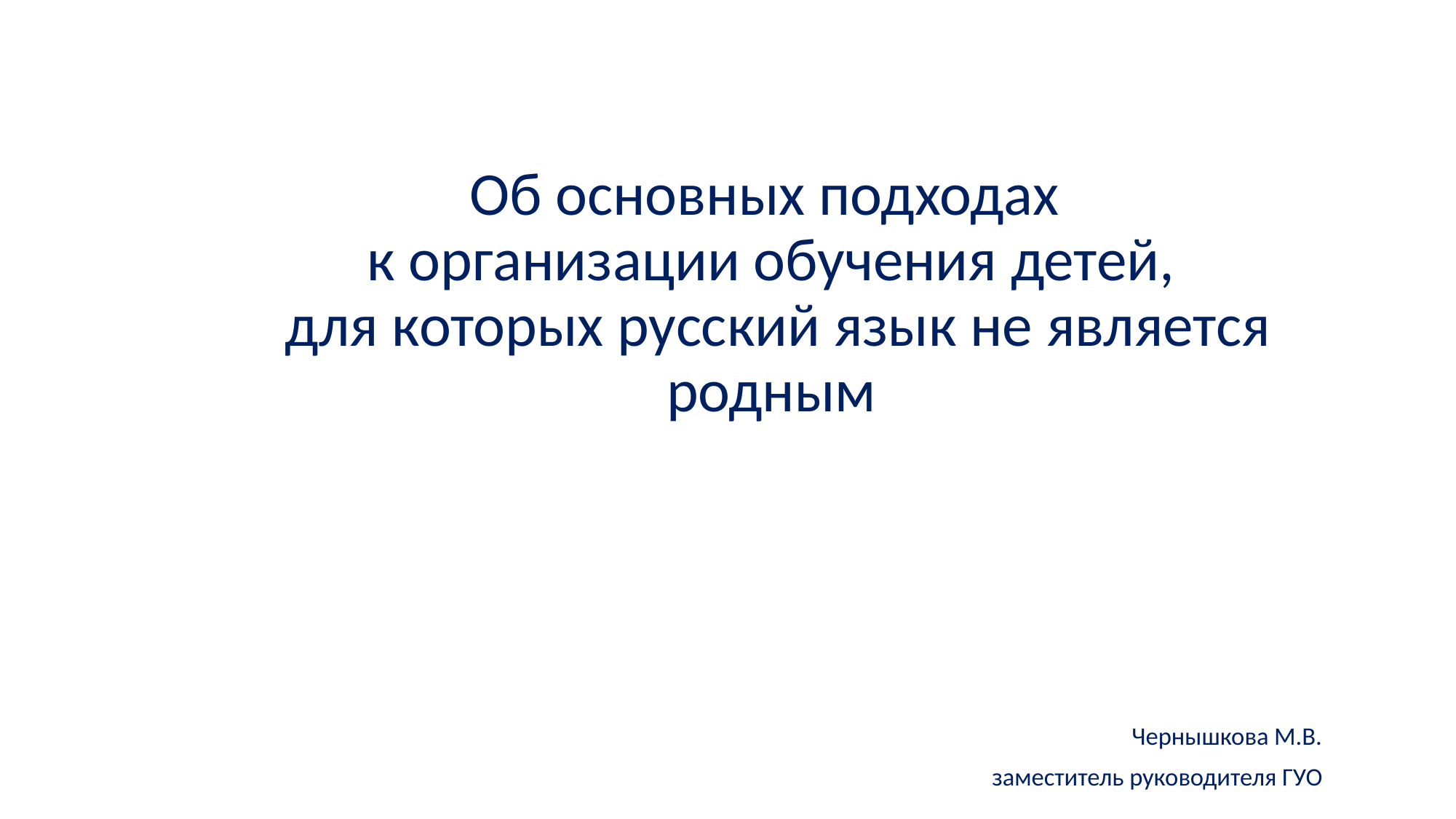

# Об основных подходах к организации обучения детей, для которых русский язык не является родным

Чернышкова М.В.
заместитель руководителя ГУО